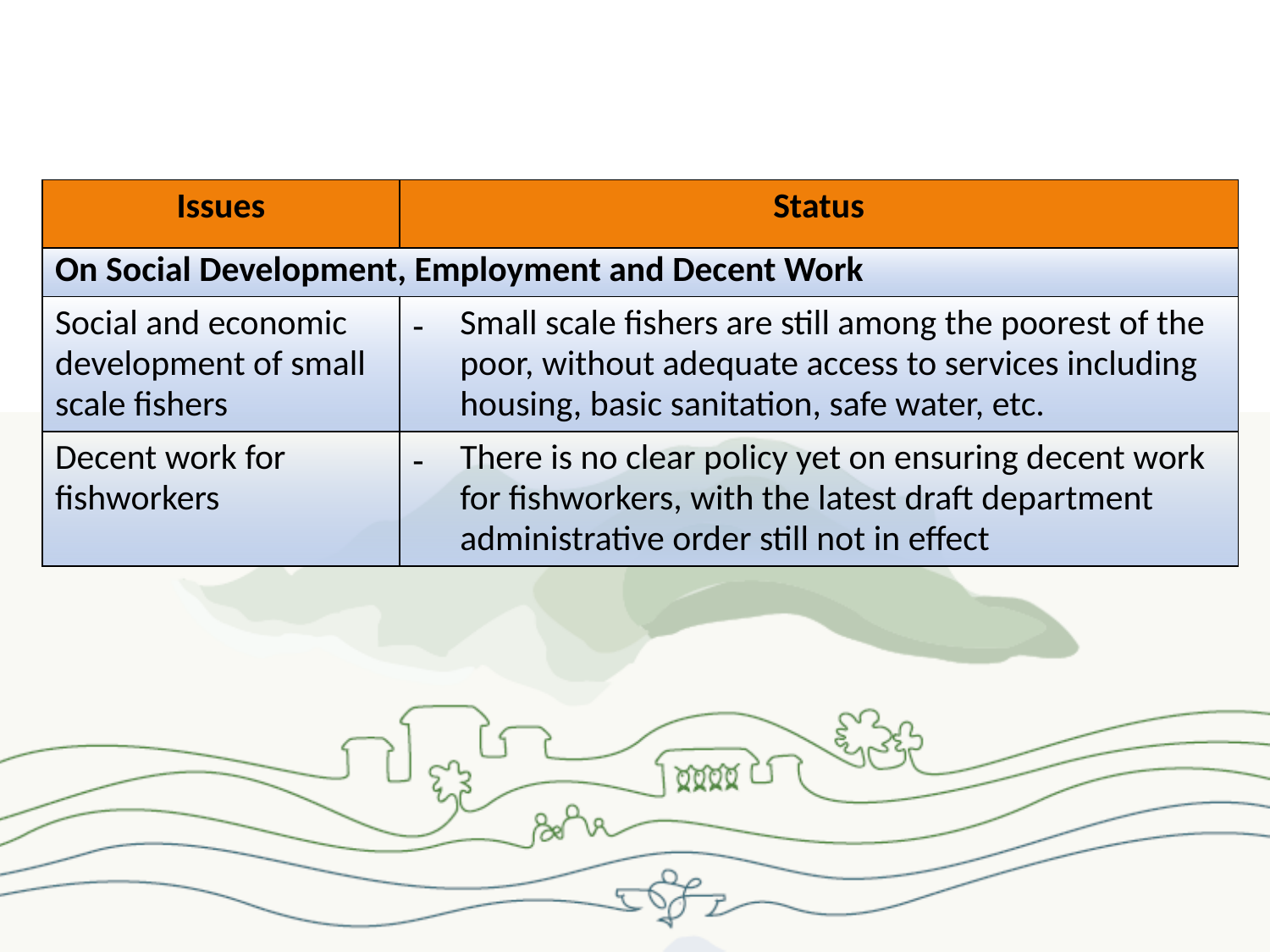

#
| Issues | Status |
| --- | --- |
| On Social Development, Employment and Decent Work |  |
| --- | --- |
| Social and economic development of small scale fishers | Small scale fishers are still among the poorest of the poor, without adequate access to services including housing, basic sanitation, safe water, etc. |
| Decent work for fishworkers | There is no clear policy yet on ensuring decent work for fishworkers, with the latest draft department administrative order still not in effect |